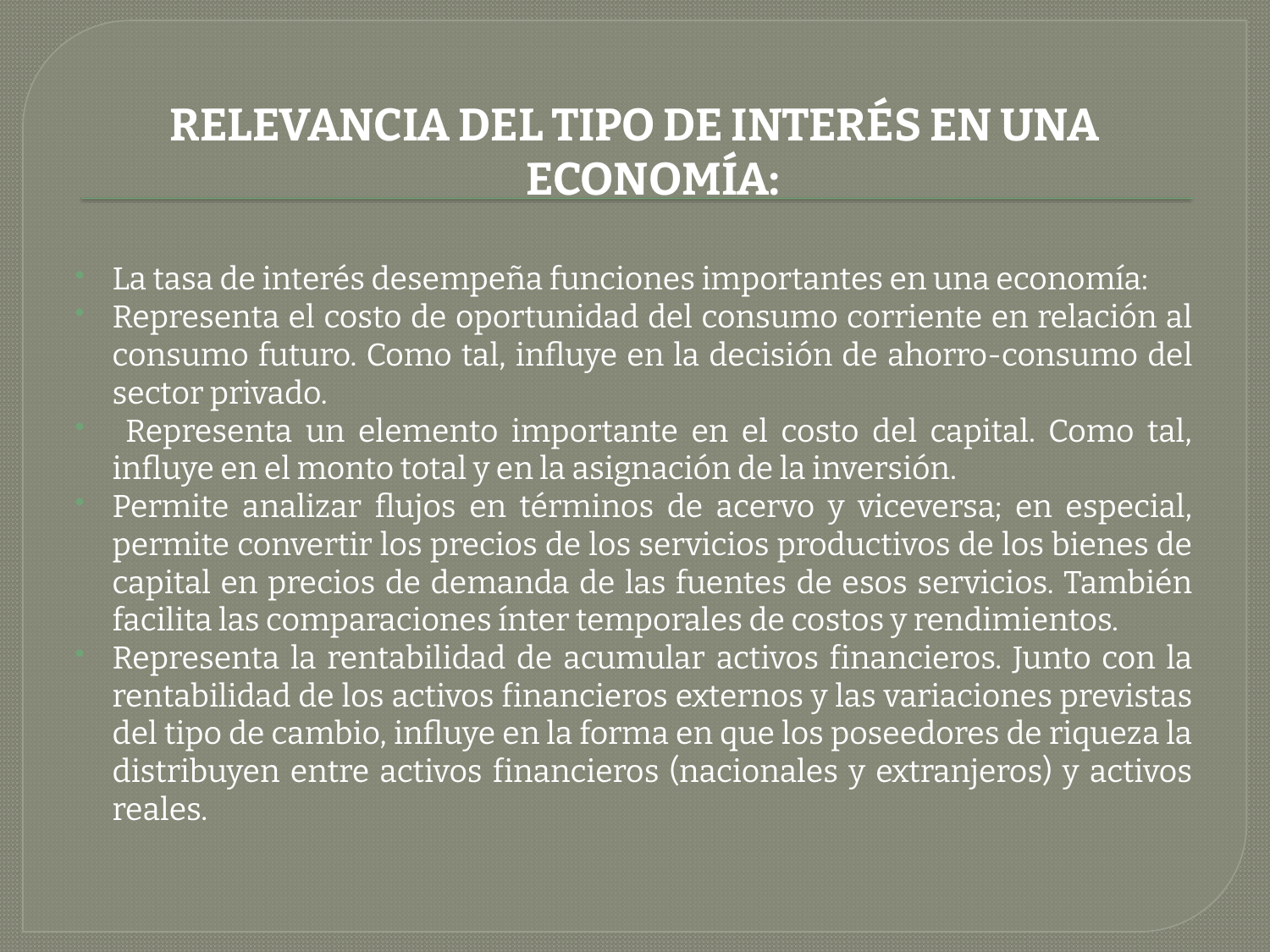

Relevancia del Tipo de Interés en una economía:

La tasa de interés desempeña funciones importantes en una economía:
Representa el costo de oportunidad del consumo corriente en relación al consumo futuro. Como tal, influye en la decisión de ahorro-consumo del sector privado.
 Representa un elemento importante en el costo del capital. Como tal, influye en el monto total y en la asignación de la inversión.
Permite analizar flujos en términos de acervo y viceversa; en especial, permite convertir los precios de los servicios productivos de los bienes de capital en precios de demanda de las fuentes de esos servicios. También facilita las comparaciones ínter temporales de costos y rendimientos.
Representa la rentabilidad de acumular activos financieros. Junto con la rentabilidad de los activos financieros externos y las variaciones previstas del tipo de cambio, influye en la forma en que los poseedores de riqueza la distribuyen entre activos financieros (nacionales y extranjeros) y activos reales.